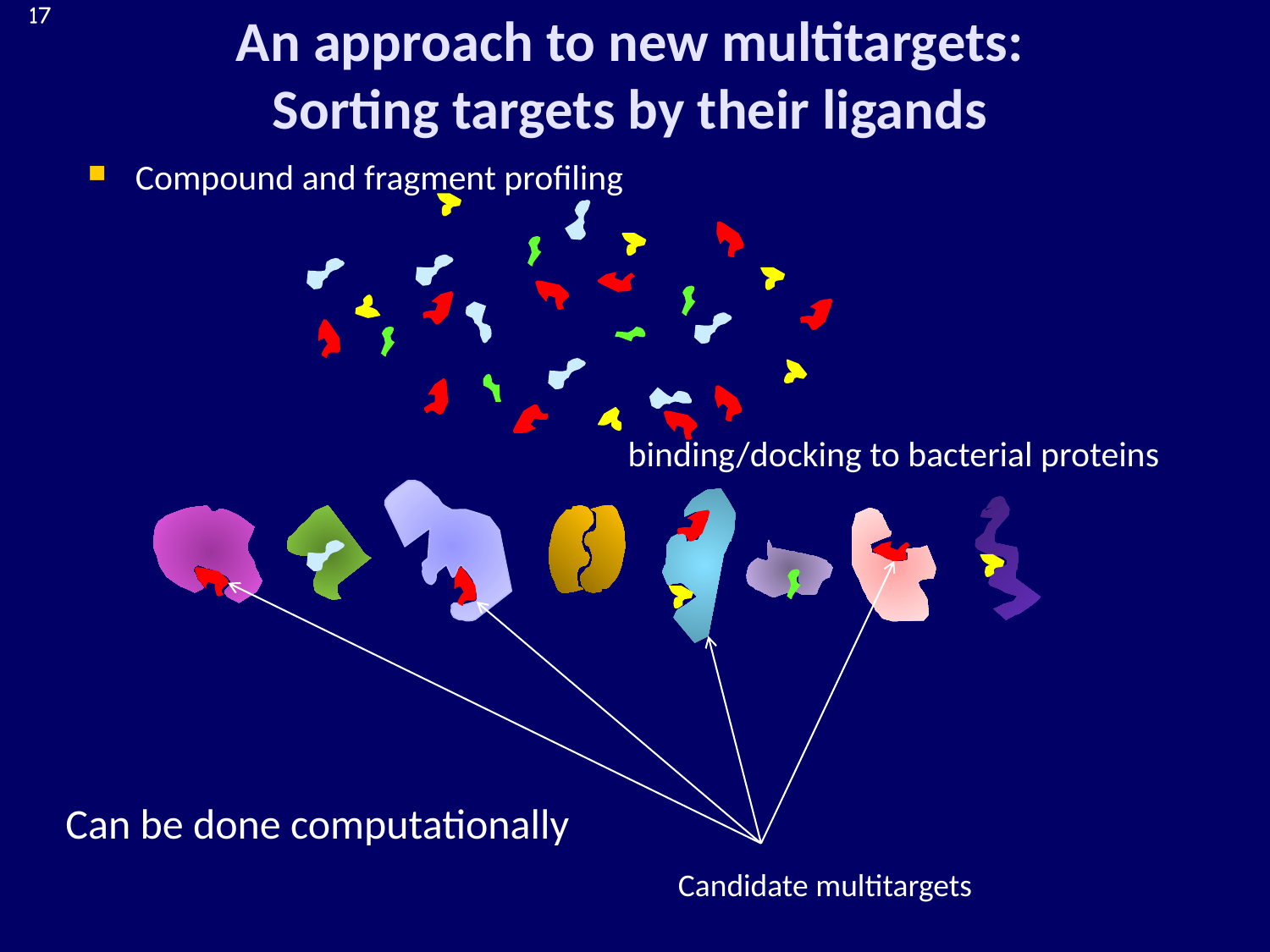

An approach to new multitargets:
Sorting targets by their ligands
Compound and fragment profiling

				    binding/docking to bacterial proteins

Can be done computationally
Candidate multitargets